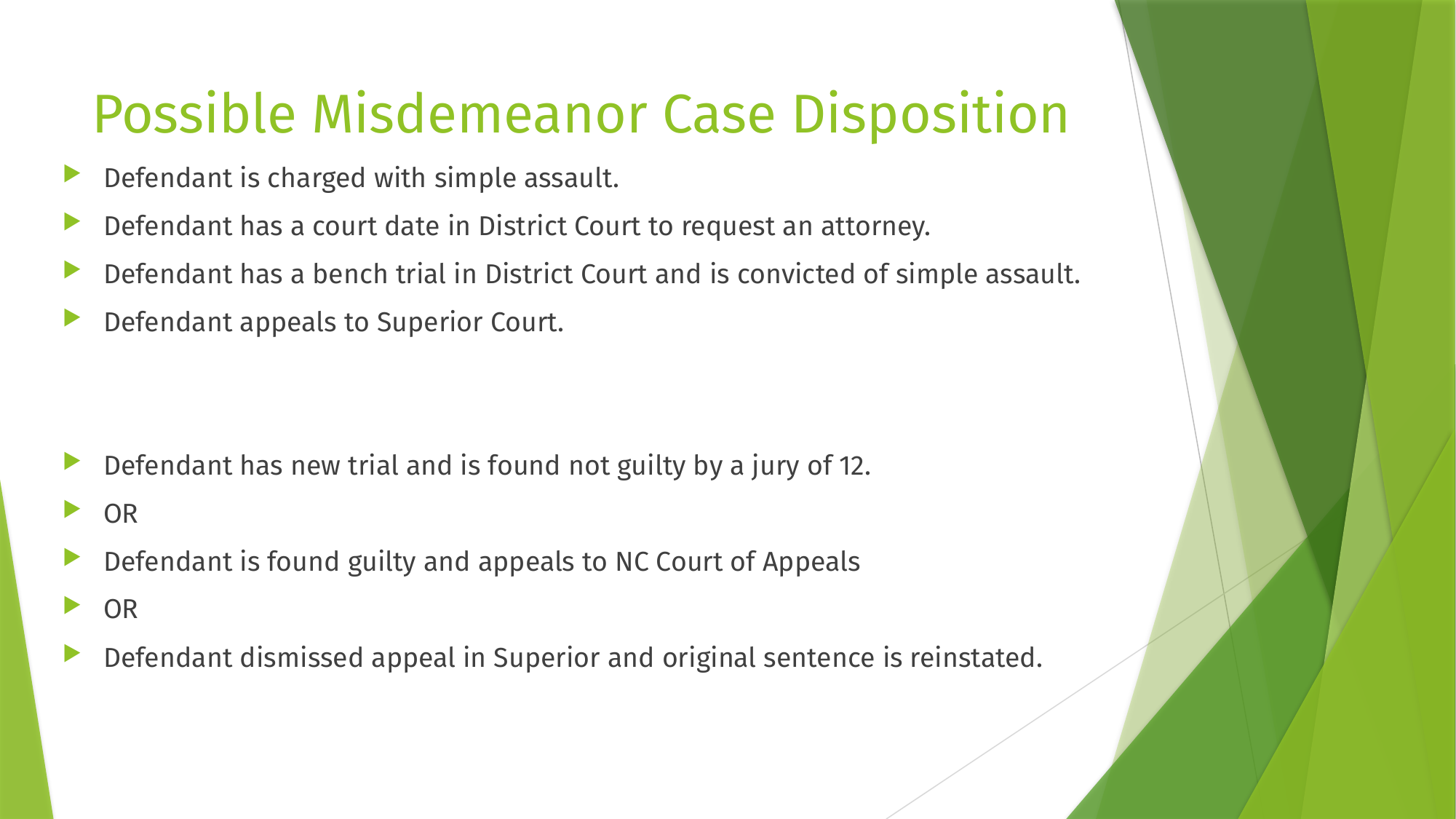

# Possible Misdemeanor Case Disposition
Defendant is charged with simple assault.
Defendant has a court date in District Court to request an attorney.
Defendant has a bench trial in District Court and is convicted of simple assault.
Defendant appeals to Superior Court.

Defendant has new trial and is found not guilty by a jury of 12.
OR
Defendant is found guilty and appeals to NC Court of Appeals
OR
Defendant dismissed appeal in Superior and original sentence is reinstated.